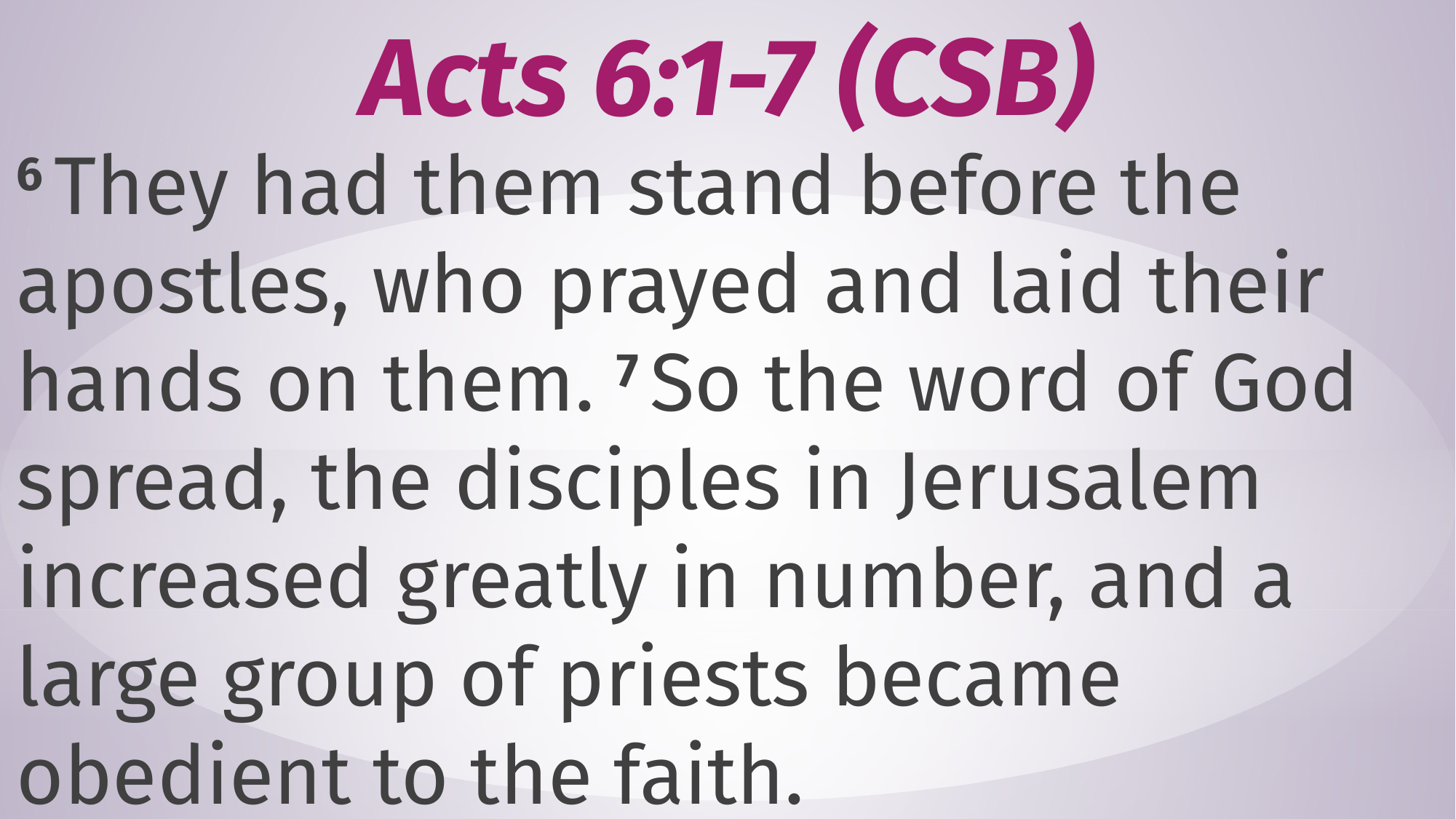

# Acts 6:1-7 (CSB)
6 They had them stand before the apostles, who prayed and laid their hands on them. 7 So the word of God spread, the disciples in Jerusalem increased greatly in number, and a large group of priests became obedient to the faith.